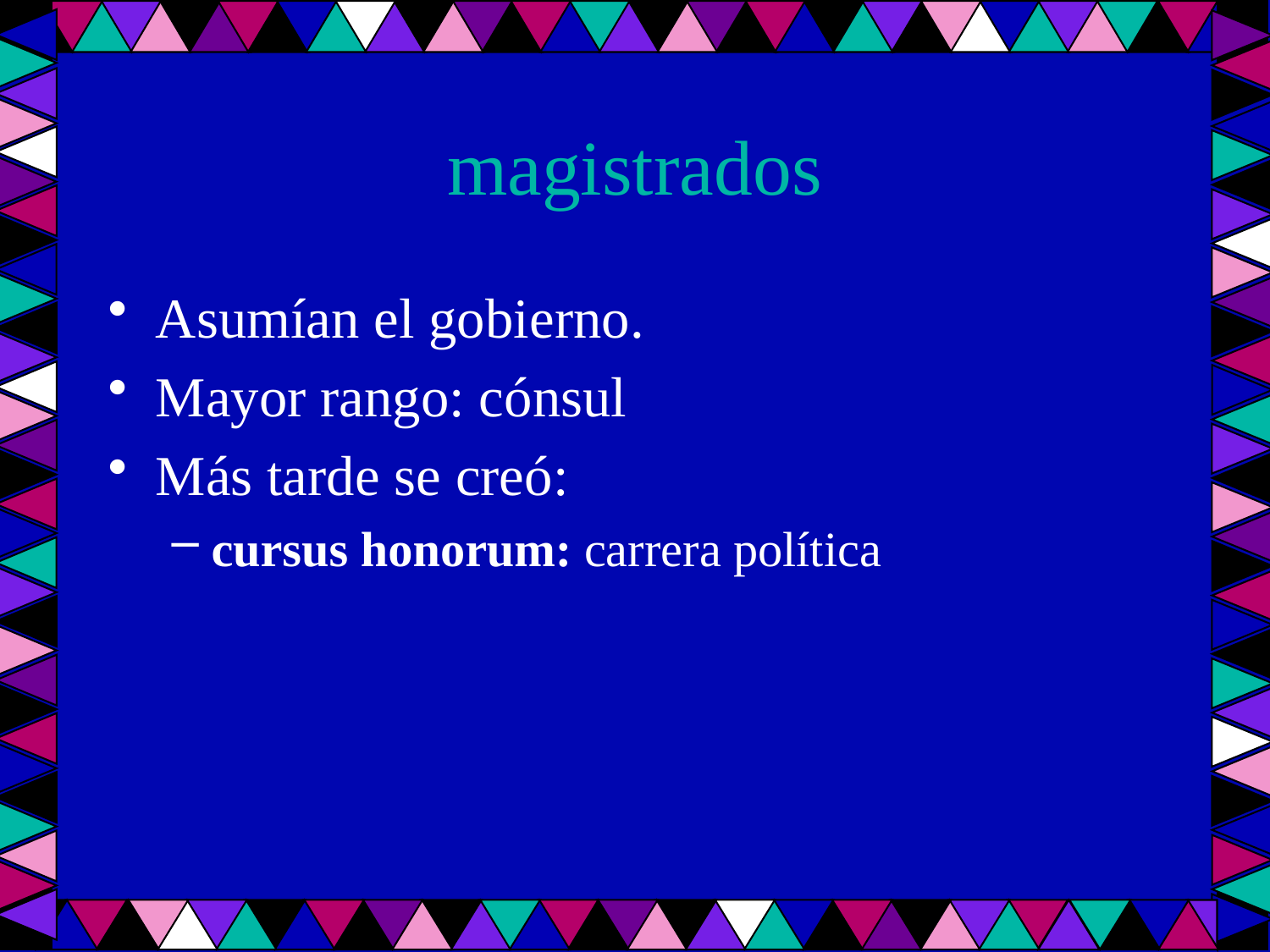

# magistrados
Asumían el gobierno.
Mayor rango: cónsul
Más tarde se creó:
cursus honorum: carrera política